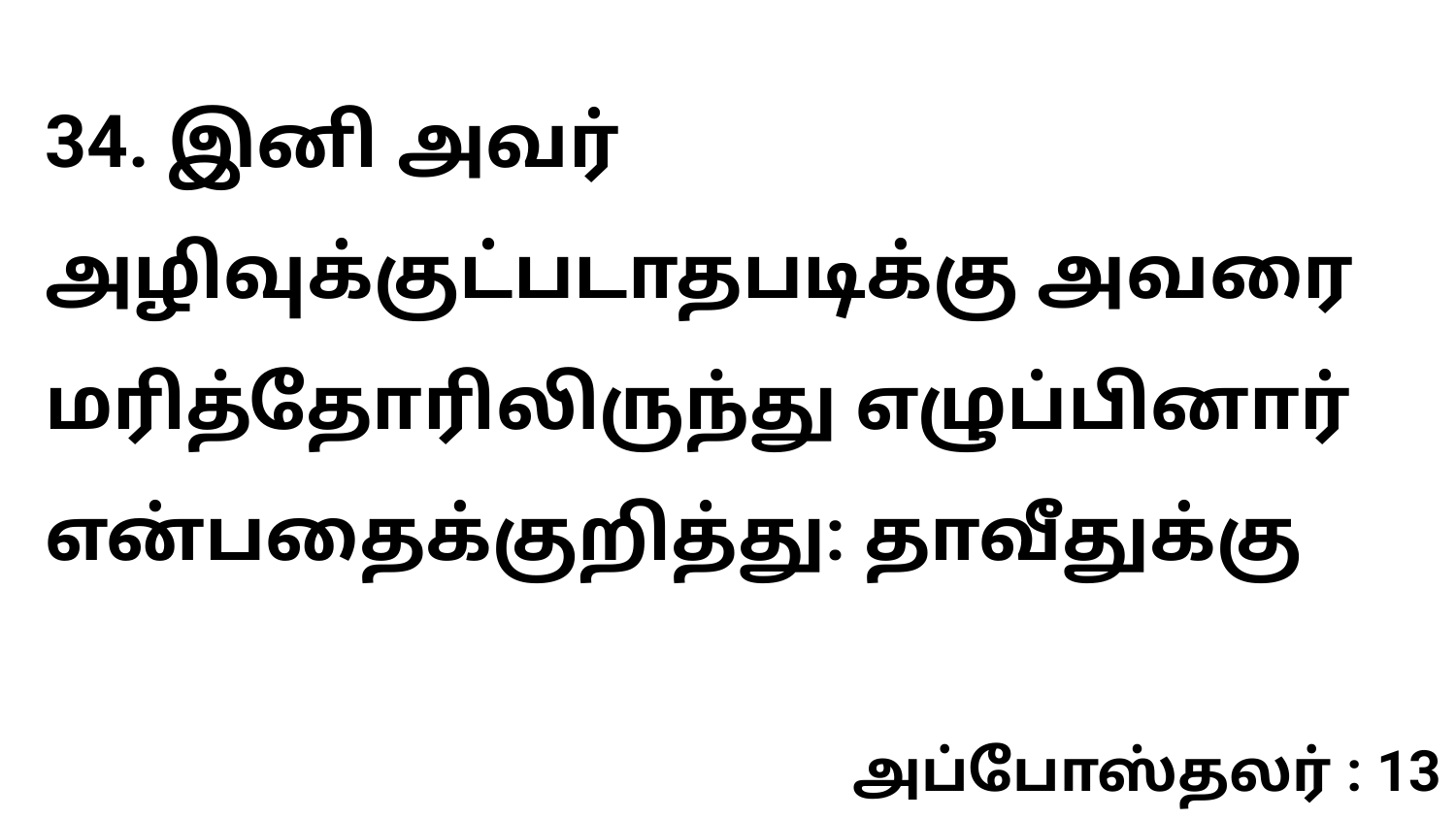

34. இனி அவர் அழிவுக்குட்படாதபடிக்கு அவரை மரித்தோரிலிருந்து எழுப்பினார் என்பதைக்குறித்து: தாவீதுக்கு
அப்போஸ்தலர் : 13